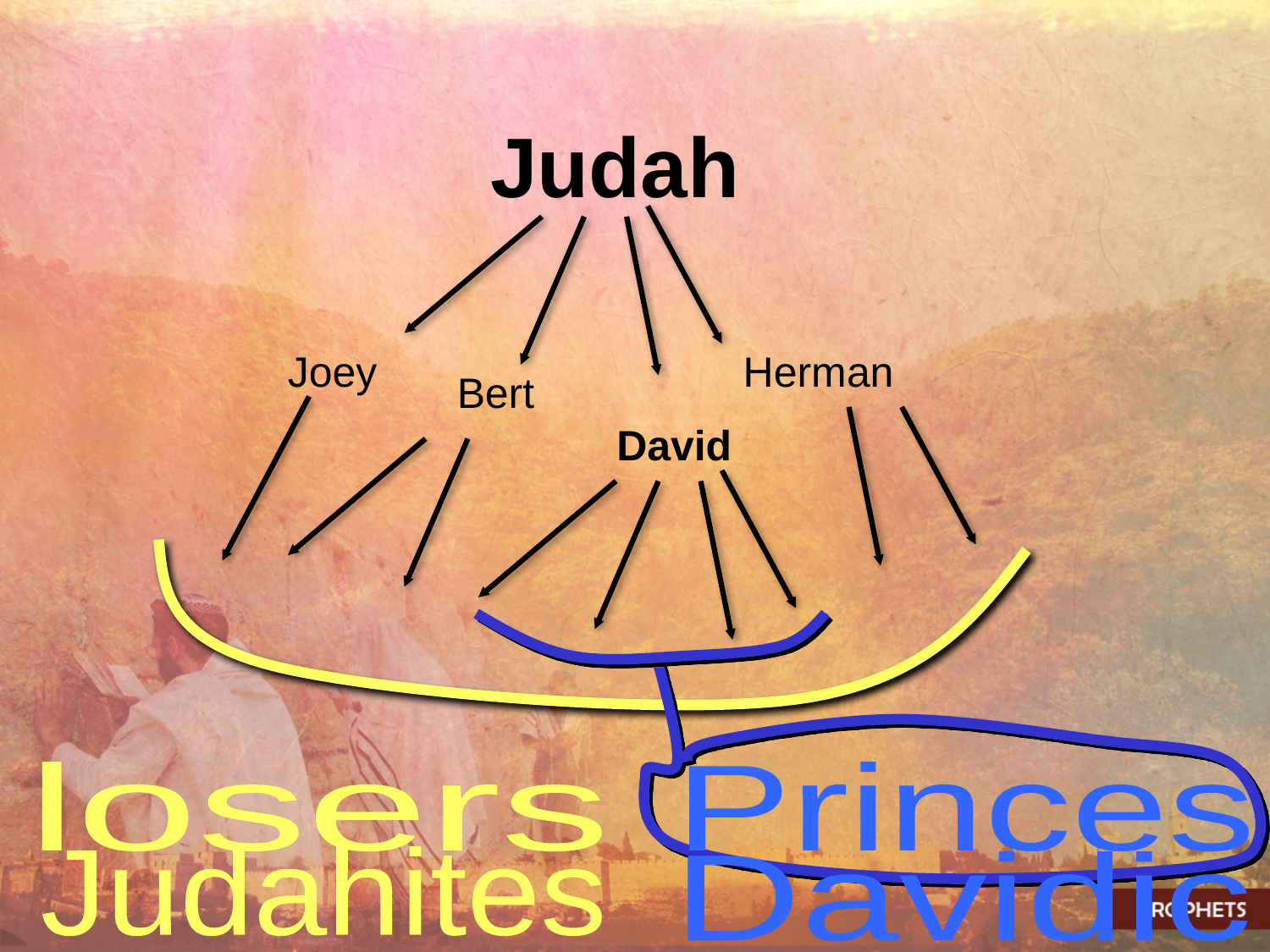

Judah

Joey
Herman
Bert

David

losers
Princes
Judahites
Davidic
4